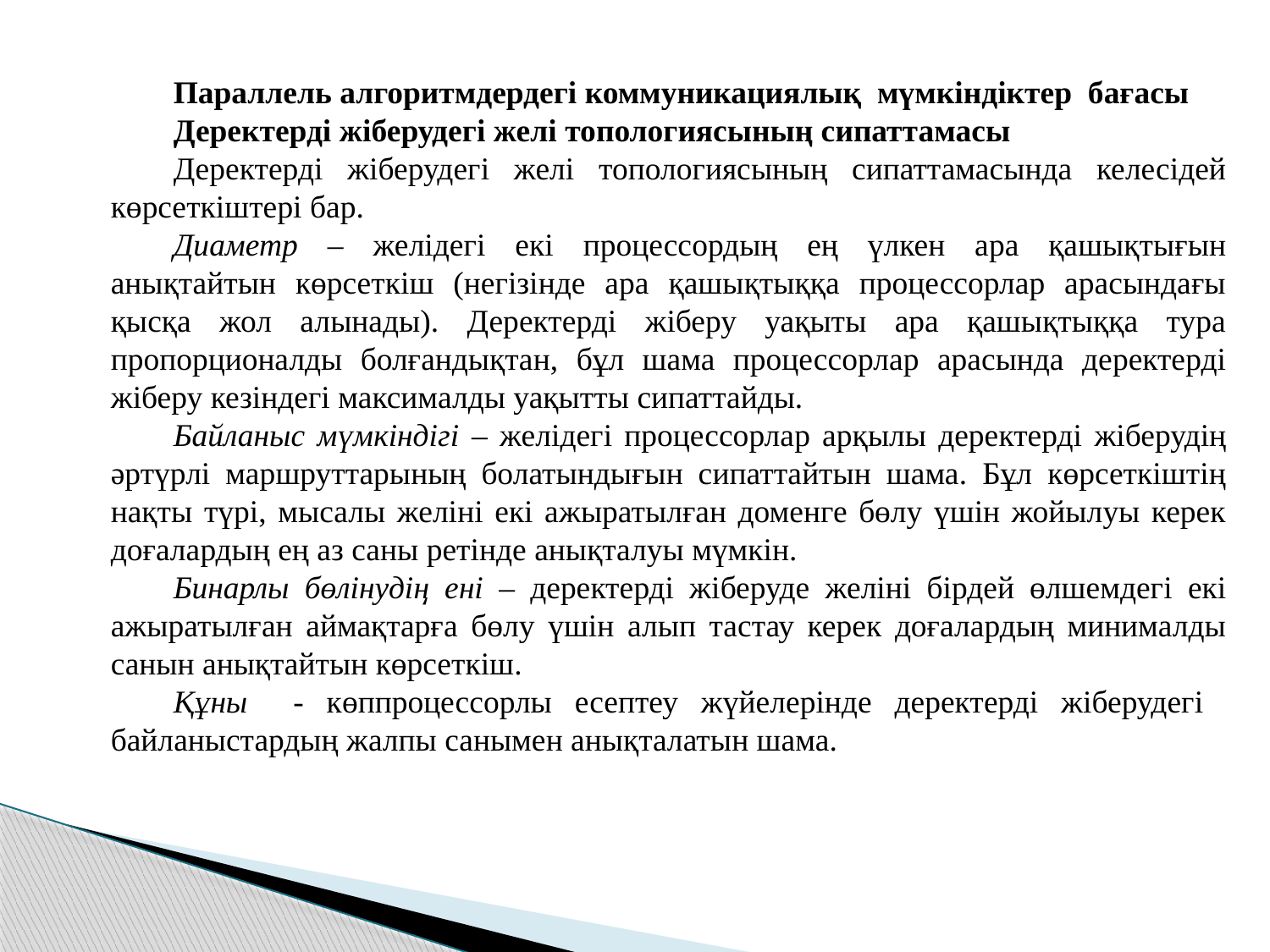

Параллель алгоритмдердегі коммуникациялық  мүмкіндіктер  бағасы
Деректерді жіберудегі желі топологиясының сипаттамасы
Деректерді жіберудегі желі топологиясының сипаттамасында келесідей көрсеткіштері бар.
Диаметр – желідегі екі процессордың ең үлкен ара қашықтығын анықтайтын көрсеткіш (негізінде ара қашықтыққа процессорлар арасындағы қысқа жол алынады). Деректерді жіберу уақыты ара қашықтыққа тура пропорционалды болғандықтан, бұл шама процессорлар арасында деректерді жіберу кезіндегі максималды уақытты сипаттайды.
Байланыс мүмкіндігі – желідегі процессорлар арқылы деректерді жіберудің әртүрлі маршруттарының болатындығын сипаттайтын шама. Бұл көрсеткіштің нақты түрі, мысалы желіні екі ажыратылған доменге бөлу үшін жойылуы керек доғалардың ең аз саны ретінде анықталуы мүмкін.
Бинарлы бөлінудің ені – деректерді жіберуде желіні бірдей өлшемдегі екі ажыратылған аймақтарға бөлу үшін алып тастау керек доғалардың минималды санын анықтайтын көрсеткіш.
Құны  - көппроцессорлы есептеу жүйелерінде деректерді жіберудегі  байланыстардың жалпы санымен анықталатын шама.